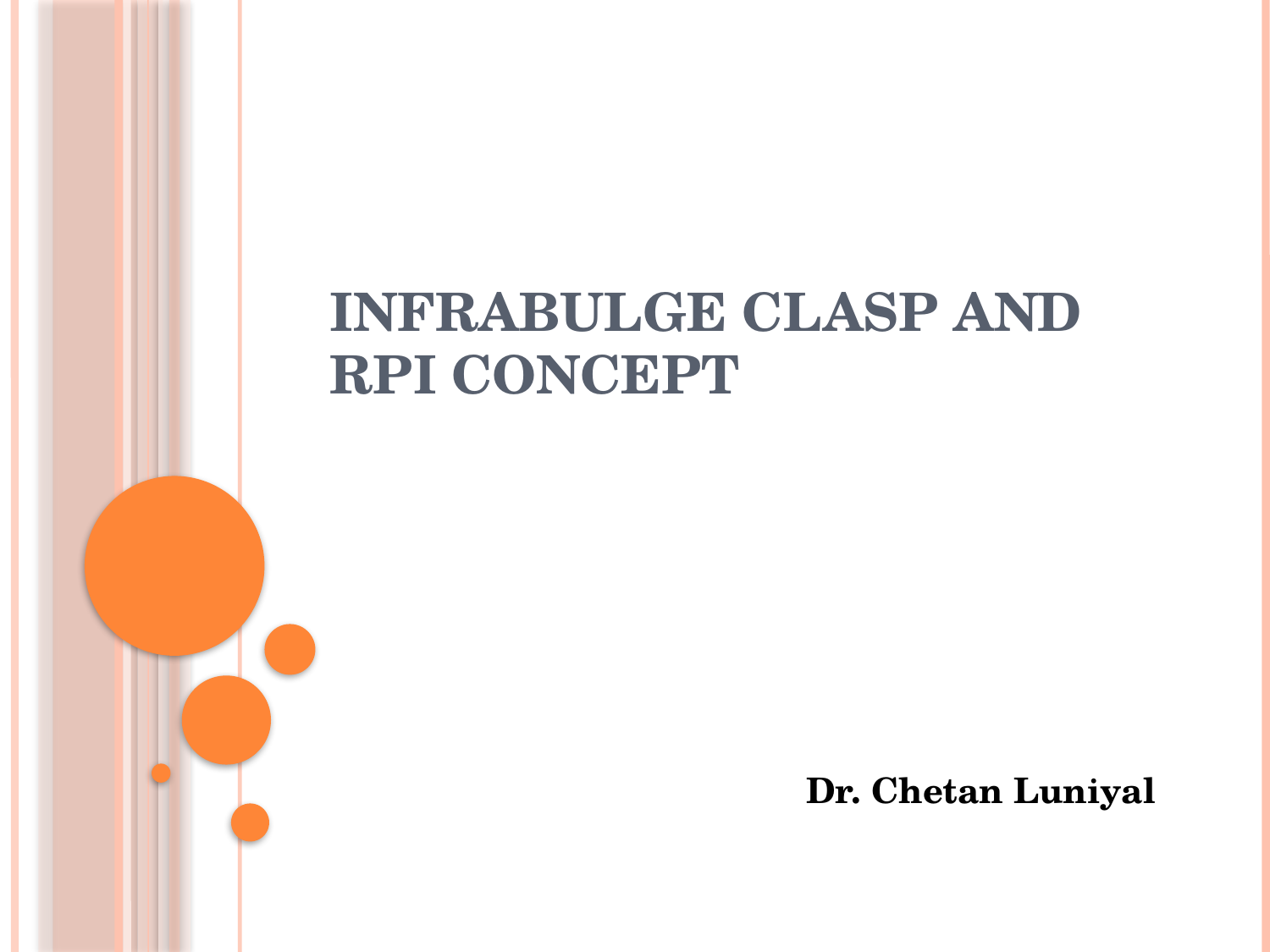

# Infrabulge clasp and rpi concept
Dr. Chetan Luniyal